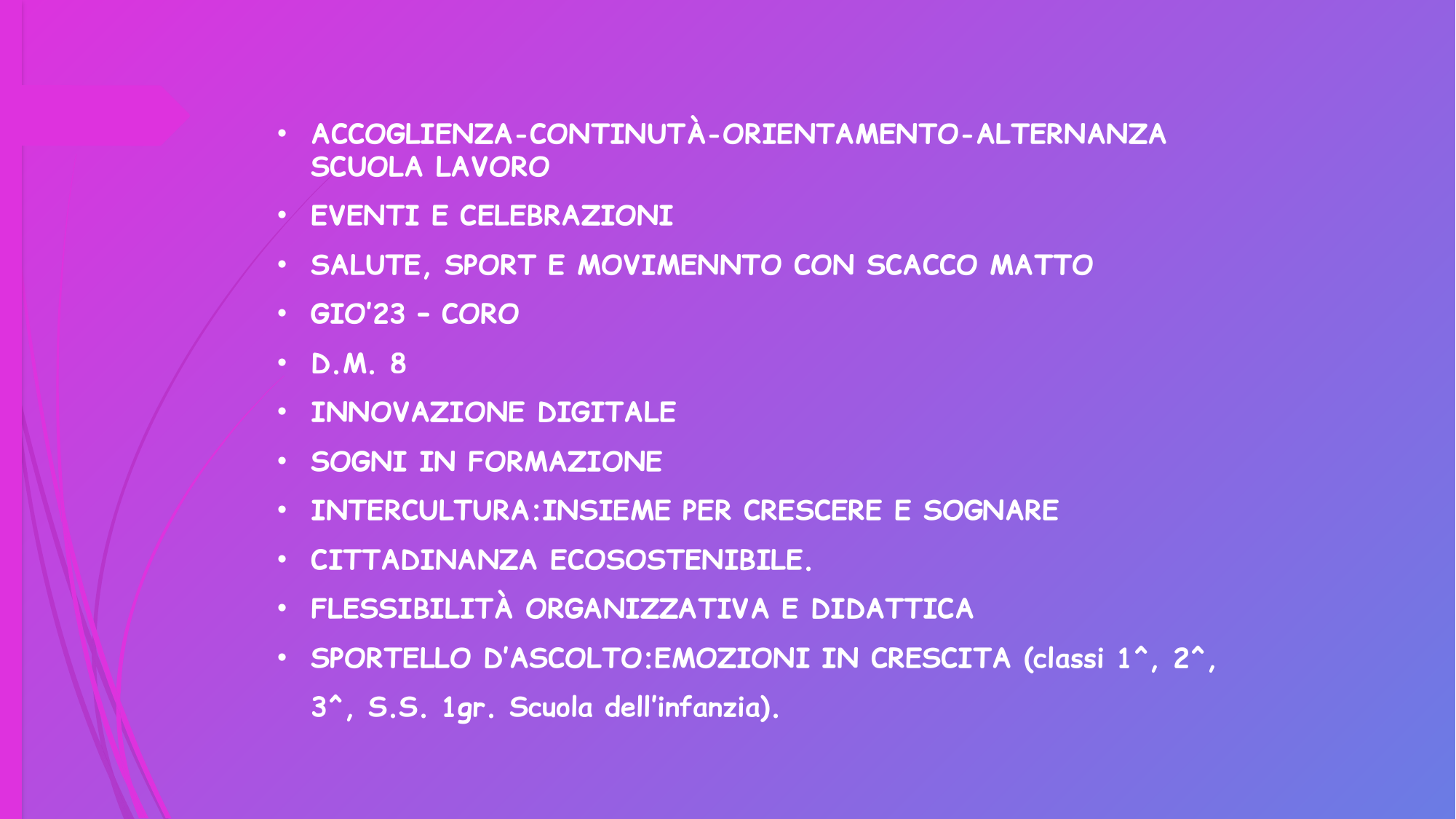

ACCOGLIENZA-CONTINUTÀ-ORIENTAMENTO-ALTERNANZA SCUOLA LAVORO
EVENTI E CELEBRAZIONI
SALUTE, SPORT E MOVIMENNTO CON SCACCO MATTO
GIO’23 – CORO
D.M. 8
INNOVAZIONE DIGITALE
SOGNI IN FORMAZIONE
INTERCULTURA:INSIEME PER CRESCERE E SOGNARE
CITTADINANZA ECOSOSTENIBILE.
FLESSIBILITÀ ORGANIZZATIVA E DIDATTICA
SPORTELLO D’ASCOLTO:EMOZIONI IN CRESCITA (classi 1^, 2^, 3^, S.S. 1gr. Scuola dell’infanzia).